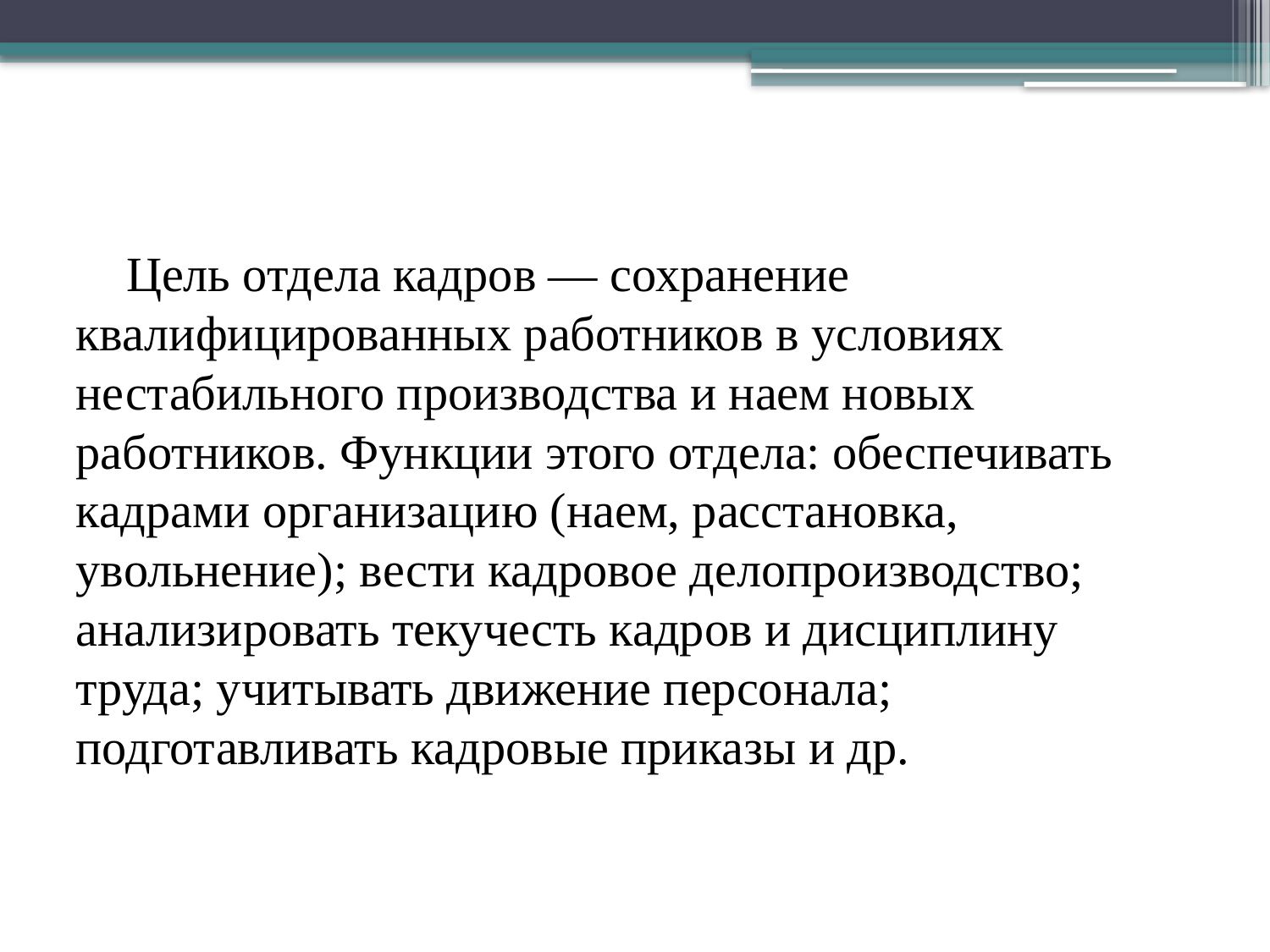

Цель отдела кадров — сохранение квалифицированных работников в условиях нестабильного производства и наем новых работников. Функции этого отдела: обеспечивать кадрами организацию (наем, расстановка, увольнение); вести кадровое делопроизводство; анализировать текучесть кадров и дисциплину труда; учитывать движение персонала; подготавливать кадровые приказы и др.